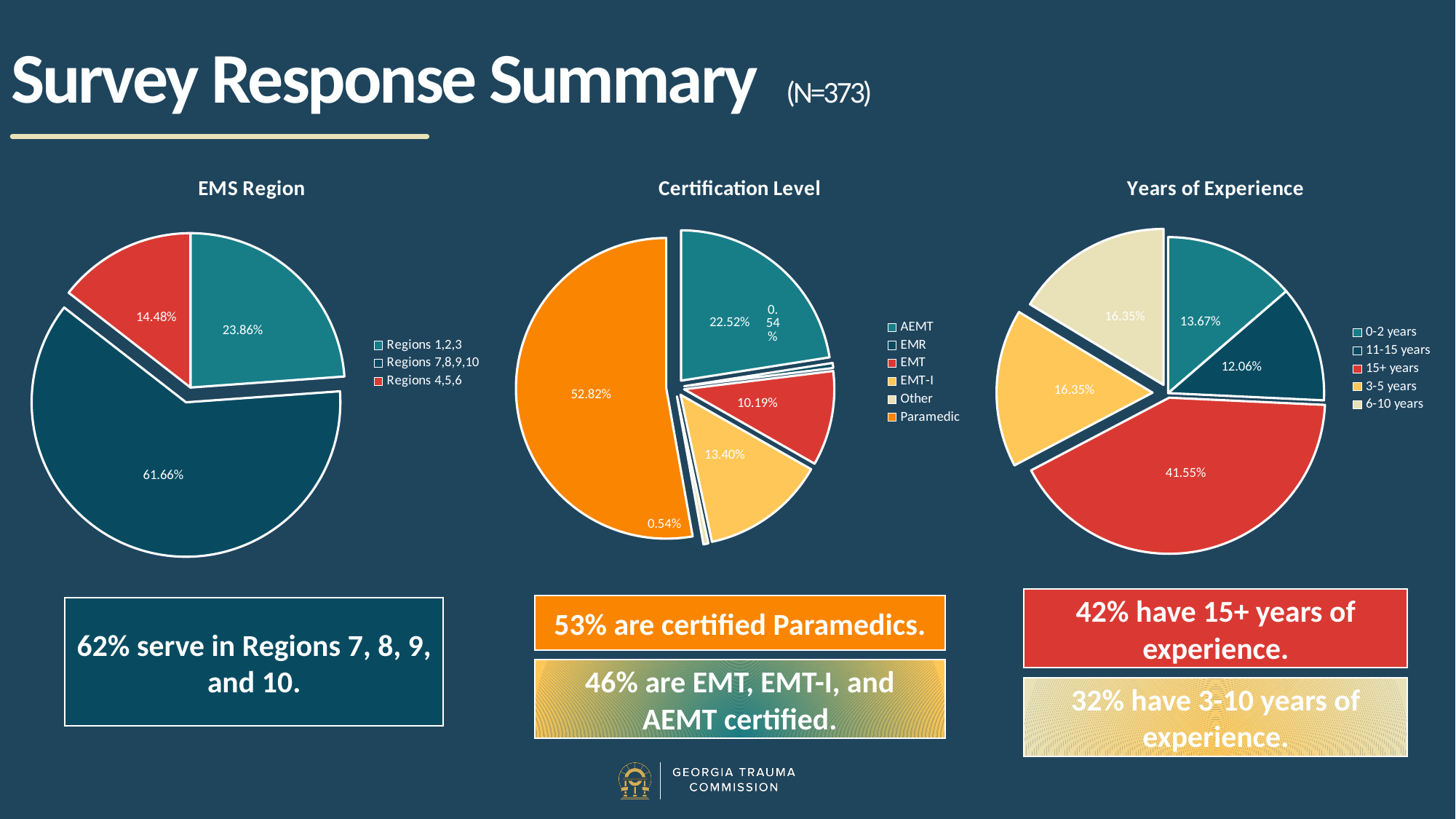

# Survey Response Summary  (N=373)

### Chart: EMS Region

| Category | Total |
|---|---|
| Regions 1,2,3 | 0.2386058981233244 |
| Regions 7,8,9,10 | 0.6166219839142091 |
| Regions 4,5,6 | 0.1447721179624665 |

### Chart: Certification Level

| Category | Total |
|---|---|
| AEMT | 0.225201072386059 |
| EMR | 0.005361930294906166 |
| EMT | 0.10187667560321716 |
| EMT-I | 0.13404825737265416 |
| Other | 0.005361930294906166 |
| Paramedic | 0.5281501340482574 |

### Chart: Years of Experience

| Category | Total |
|---|---|
| 0-2 years | 0.13672922252010725 |
| 11-15 years | 0.12064343163538874 |
| 15+ years | 0.4155495978552279 |
| 3-5 years | 0.16353887399463807 |
| 6-10 years | 0.16353887399463807 |
42% have 15+ years of experience.
53% are certified Paramedics.
62% serve in Regions 7, 8, 9, and 10.
46% are EMT, EMT-I, and AEMT certified.
32% have 3-10 years of experience.